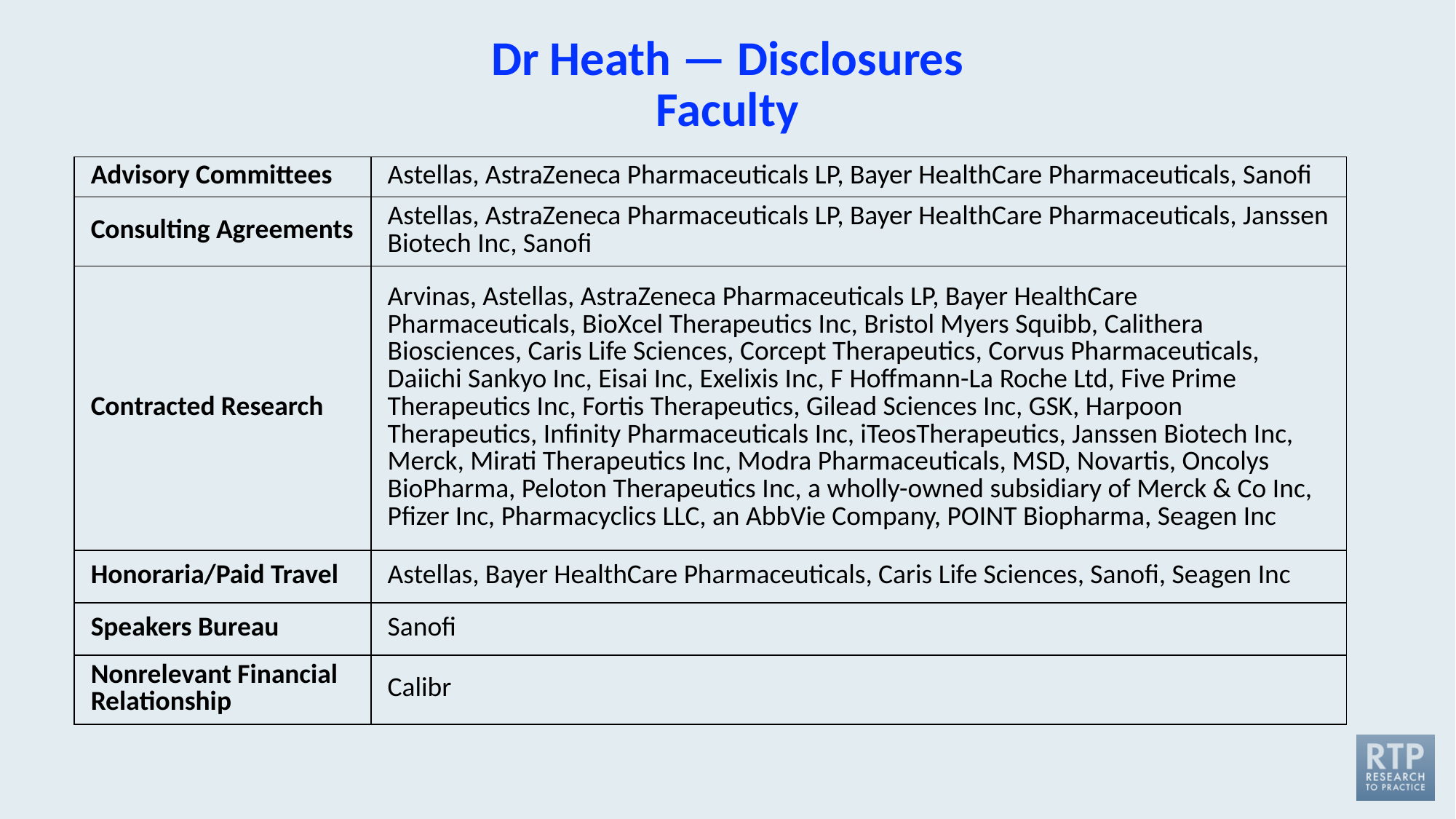

# Dr Heath — Disclosures Faculty
| Advisory Committees | Astellas, AstraZeneca Pharmaceuticals LP, Bayer HealthCare Pharmaceuticals, Sanofi |
| --- | --- |
| Consulting Agreements | Astellas, AstraZeneca Pharmaceuticals LP, Bayer HealthCare Pharmaceuticals, Janssen Biotech Inc, Sanofi |
| Contracted Research | Arvinas, Astellas, AstraZeneca Pharmaceuticals LP, Bayer HealthCare Pharmaceuticals, BioXcel Therapeutics Inc, Bristol Myers Squibb, Calithera Biosciences, Caris Life Sciences, Corcept Therapeutics, Corvus Pharmaceuticals, Daiichi Sankyo Inc, Eisai Inc, Exelixis Inc, F Hoffmann-La Roche Ltd, Five Prime Therapeutics Inc, Fortis Therapeutics, Gilead Sciences Inc, GSK, Harpoon Therapeutics, Infinity Pharmaceuticals Inc, iTeosTherapeutics, Janssen Biotech Inc, Merck, Mirati Therapeutics Inc, Modra Pharmaceuticals, MSD, Novartis, Oncolys BioPharma, Peloton Therapeutics Inc, a wholly-owned subsidiary of Merck & Co Inc, Pfizer Inc, Pharmacyclics LLC, an AbbVie Company, POINT Biopharma, Seagen Inc |
| Honoraria/Paid Travel | Astellas, Bayer HealthCare Pharmaceuticals, Caris Life Sciences, Sanofi, Seagen Inc |
| Speakers Bureau | Sanofi |
| Nonrelevant Financial Relationship | Calibr |